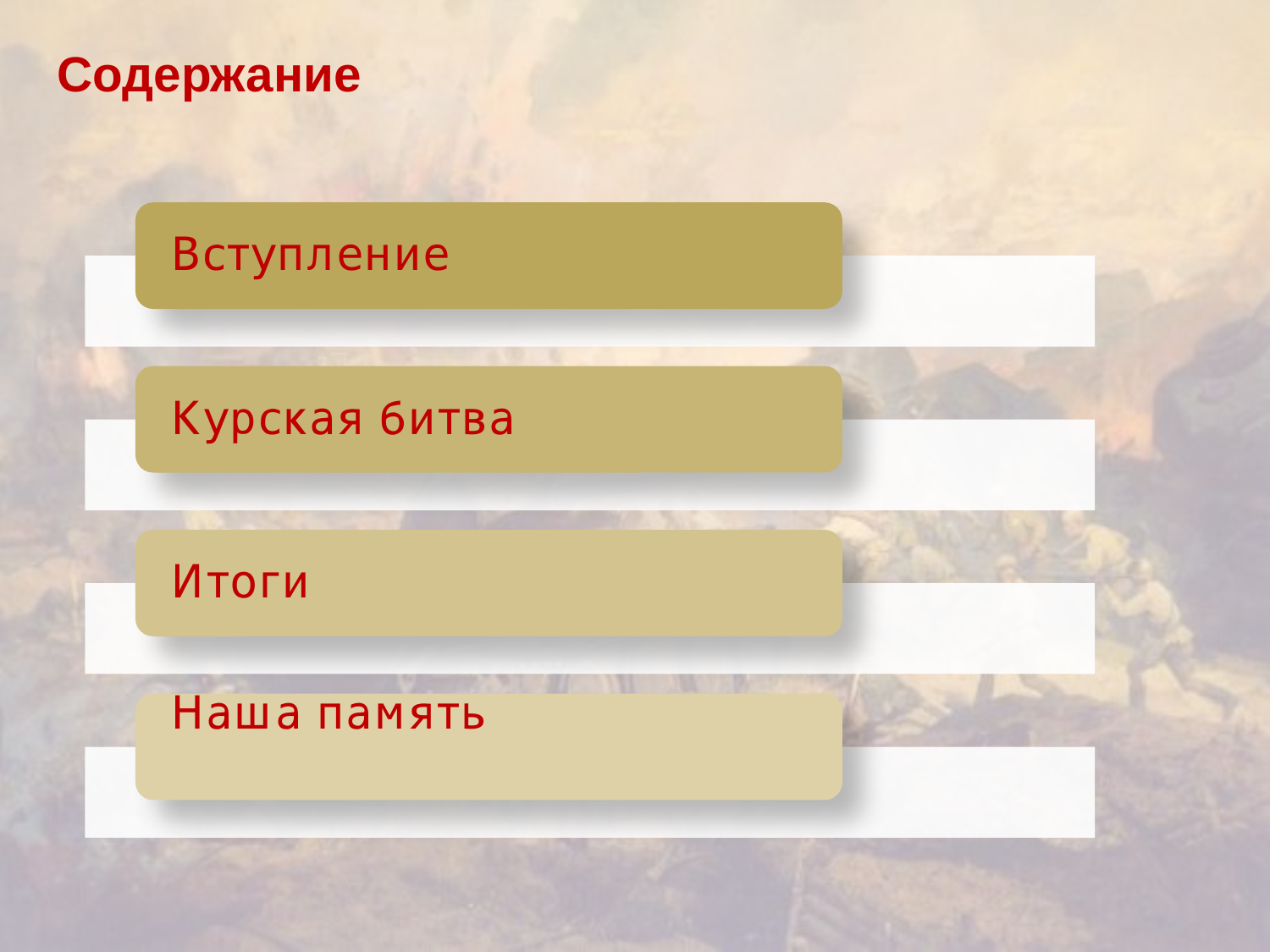

Содержание
Вступление
Курская битва
Итоги
Наша память